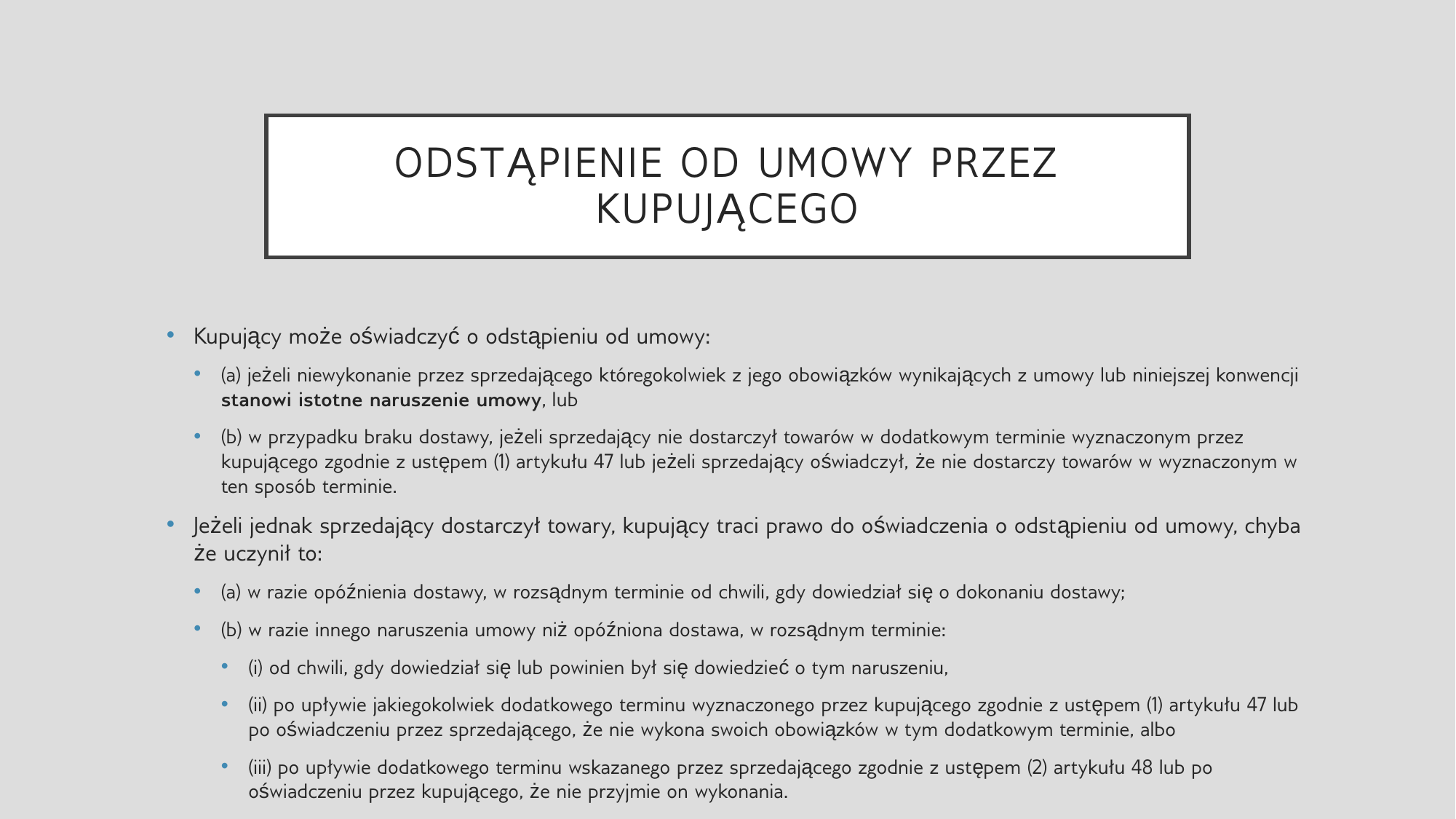

# Odstąpienie od umowy przez kupującego
Kupujący może oświadczyć o odstąpieniu od umowy:
(a) jeżeli niewykonanie przez sprzedającego któregokolwiek z jego obowiązków wynikających z umowy lub niniejszej konwencji stanowi istotne naruszenie umowy, lub
(b) w przypadku braku dostawy, jeżeli sprzedający nie dostarczył towarów w dodatkowym terminie wyznaczonym przez kupującego zgodnie z ustępem (1) artykułu 47 lub jeżeli sprzedający oświadczył, że nie dostarczy towarów w wyznaczonym w ten sposób terminie.
Jeżeli jednak sprzedający dostarczył towary, kupujący traci prawo do oświadczenia o odstąpieniu od umowy, chyba że uczynił to:
(a) w razie opóźnienia dostawy, w rozsądnym terminie od chwili, gdy dowiedział się o dokonaniu dostawy;
(b) w razie innego naruszenia umowy niż opóźniona dostawa, w rozsądnym terminie:
(i) od chwili, gdy dowiedział się lub powinien był się dowiedzieć o tym naruszeniu,
(ii) po upływie jakiegokolwiek dodatkowego terminu wyznaczonego przez kupującego zgodnie z ustępem (1) artykułu 47 lub po oświadczeniu przez sprzedającego, że nie wykona swoich obowiązków w tym dodatkowym terminie, albo
(iii) po upływie dodatkowego terminu wskazanego przez sprzedającego zgodnie z ustępem (2) artykułu 48 lub po oświadczeniu przez kupującego, że nie przyjmie on wykonania.